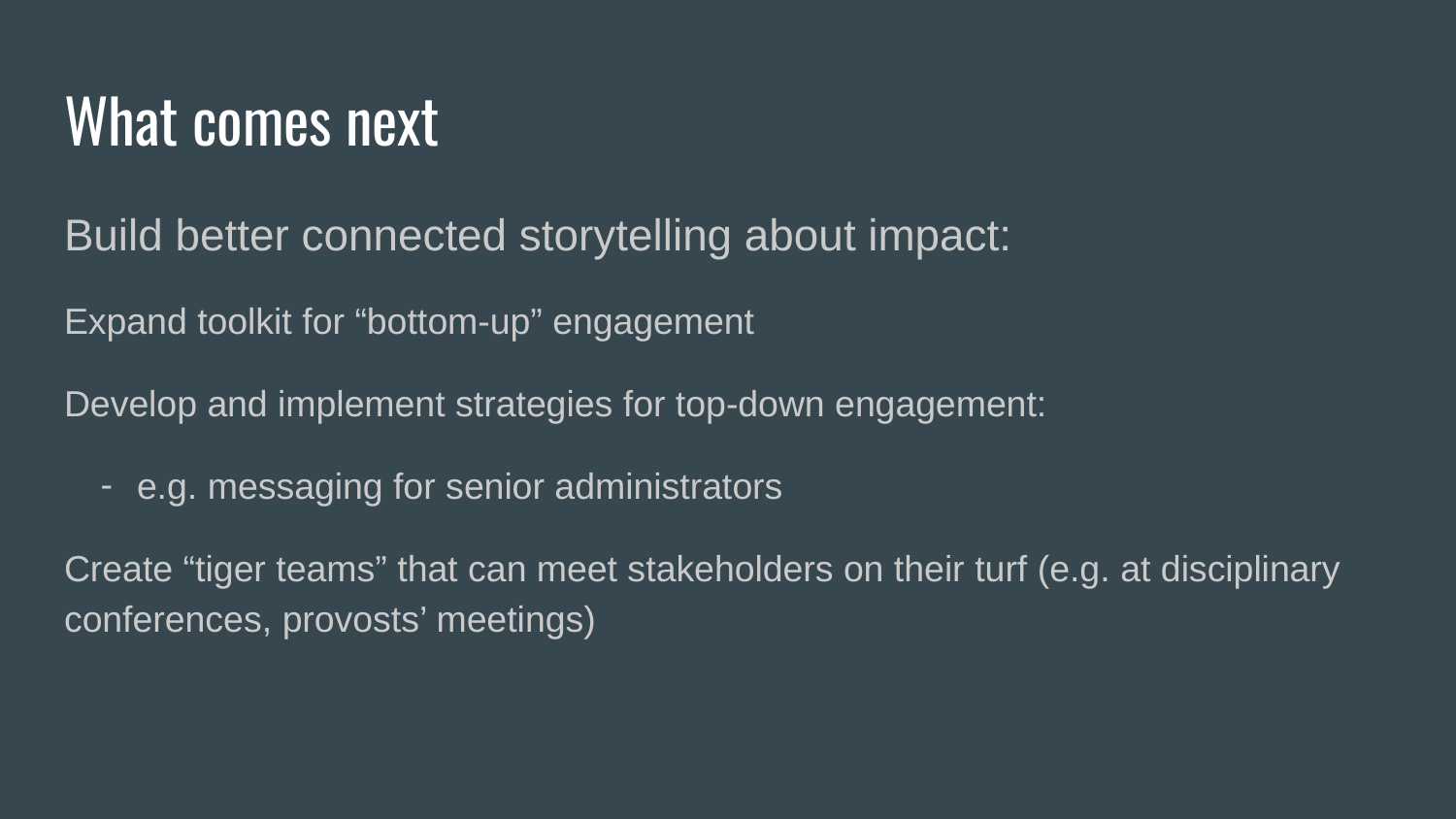

# What comes next
Build better connected storytelling about impact:
Expand toolkit for “bottom-up” engagement
Develop and implement strategies for top-down engagement:
e.g. messaging for senior administrators
Create “tiger teams” that can meet stakeholders on their turf (e.g. at disciplinary conferences, provosts’ meetings)